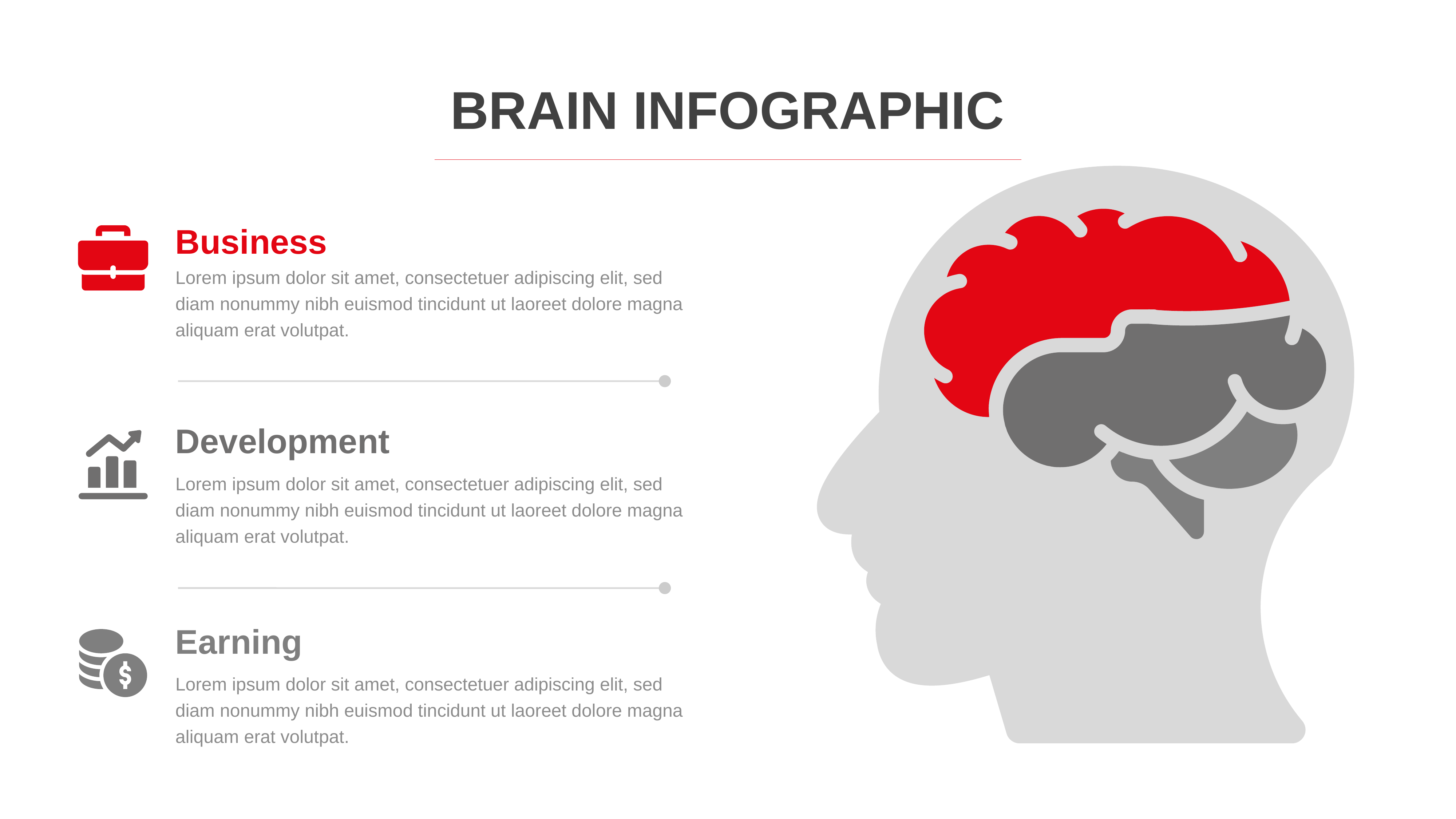

BRAIN INFOGRAPHIC

Business

Lorem ipsum dolor sit amet, consectetuer adipiscing elit, sed diam nonummy nibh euismod tincidunt ut laoreet dolore magna aliquam erat volutpat.

Development

Lorem ipsum dolor sit amet, consectetuer adipiscing elit, sed diam nonummy nibh euismod tincidunt ut laoreet dolore magna aliquam erat volutpat.

Earning

Lorem ipsum dolor sit amet, consectetuer adipiscing elit, sed diam nonummy nibh euismod tincidunt ut laoreet dolore magna aliquam erat volutpat.